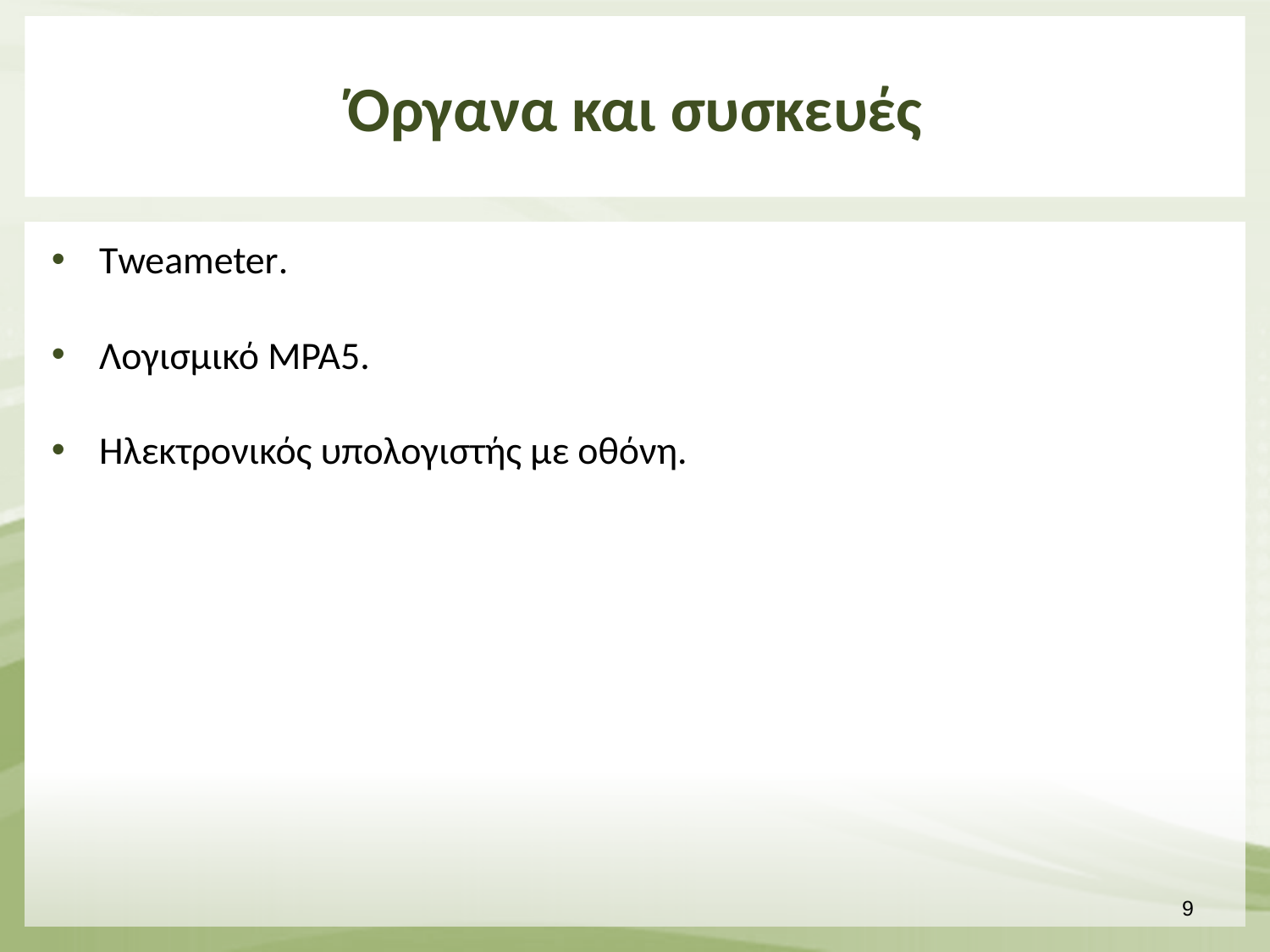

# Όργανα και συσκευές
Τweameter.
Λογισμικό MPA5.
Ηλεκτρονικός υπολογιστής με οθόνη.
9